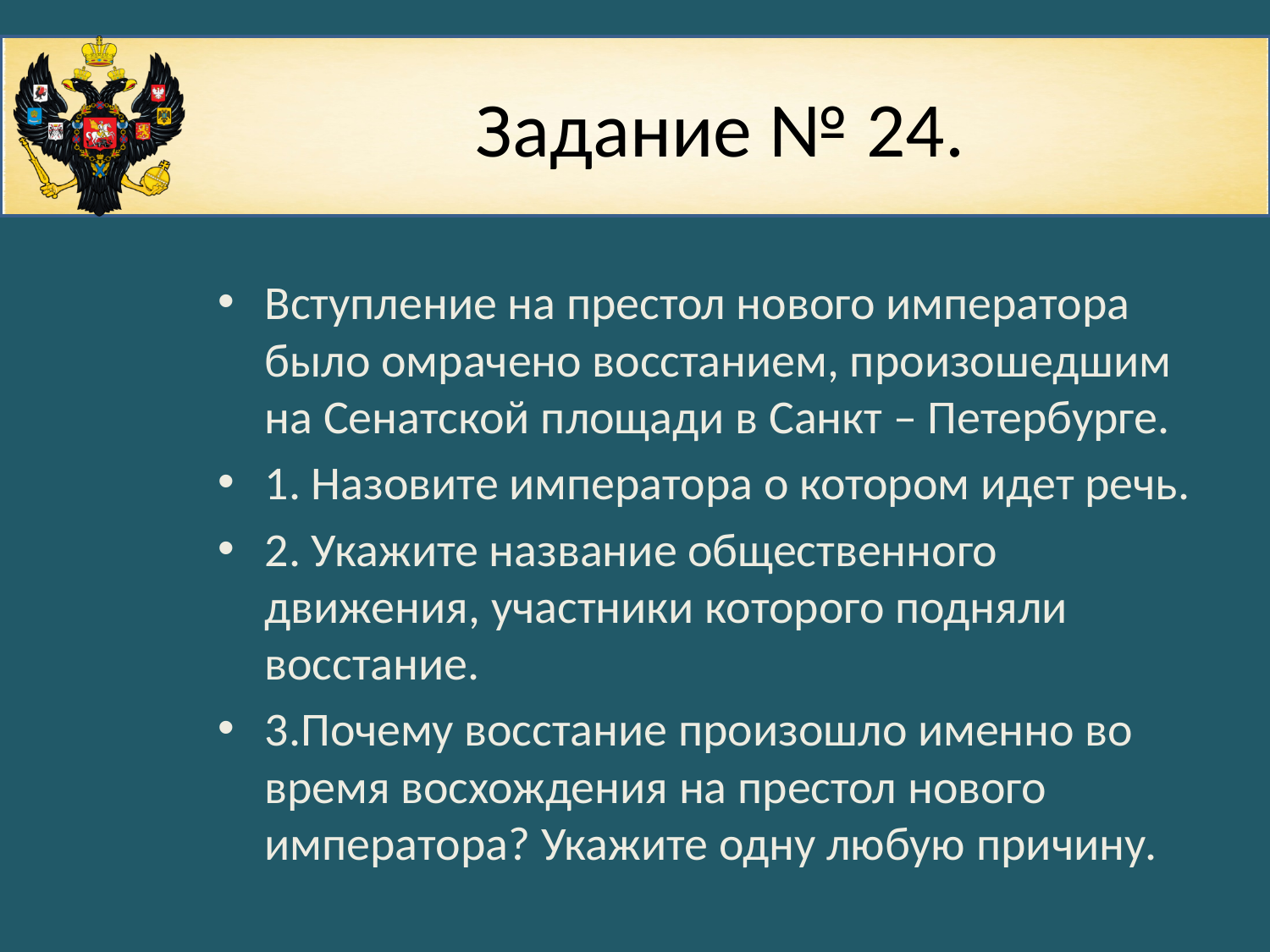

# Задание № 24.
Вступление на престол нового императора было омрачено восстанием, произошедшим на Сенатской площади в Санкт – Петербурге.
1. Назовите императора о котором идет речь.
2. Укажите название общественного движения, участники которого подняли восстание.
3.Почему восстание произошло именно во время восхождения на престол нового императора? Укажите одну любую причину.